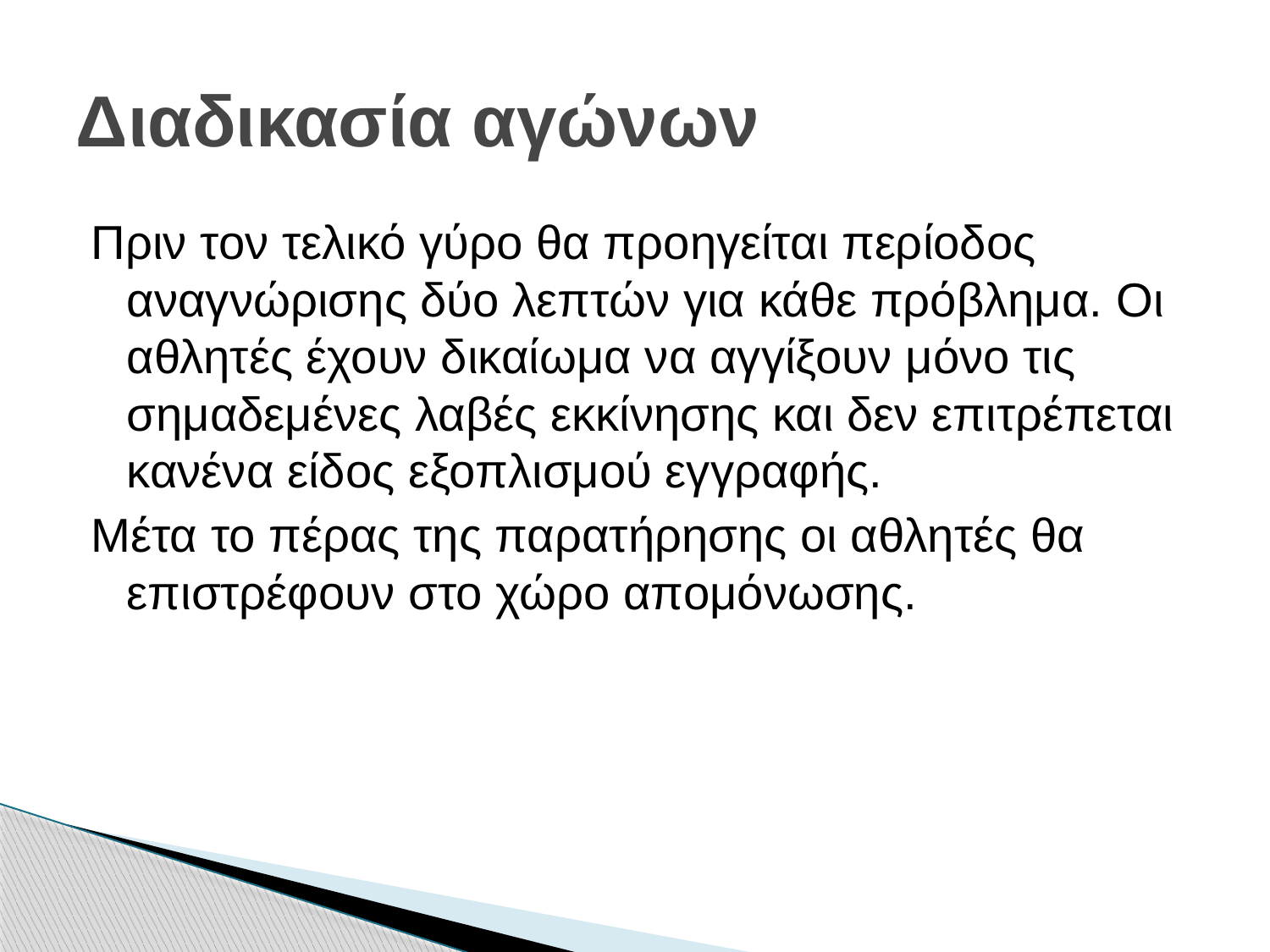

# Διαδικασία αγώνων
Πριν τον τελικό γύρο θα προηγείται περίοδος αναγνώρισης δύο λεπτών για κάθε πρόβλημα. Οι αθλητές έχουν δικαίωμα να αγγίξουν μόνο τις σημαδεμένες λαβές εκκίνησης και δεν επιτρέπεται κανένα είδος εξοπλισμού εγγραφής.
Μέτα το πέρας της παρατήρησης οι αθλητές θα επιστρέφουν στο χώρο απομόνωσης.